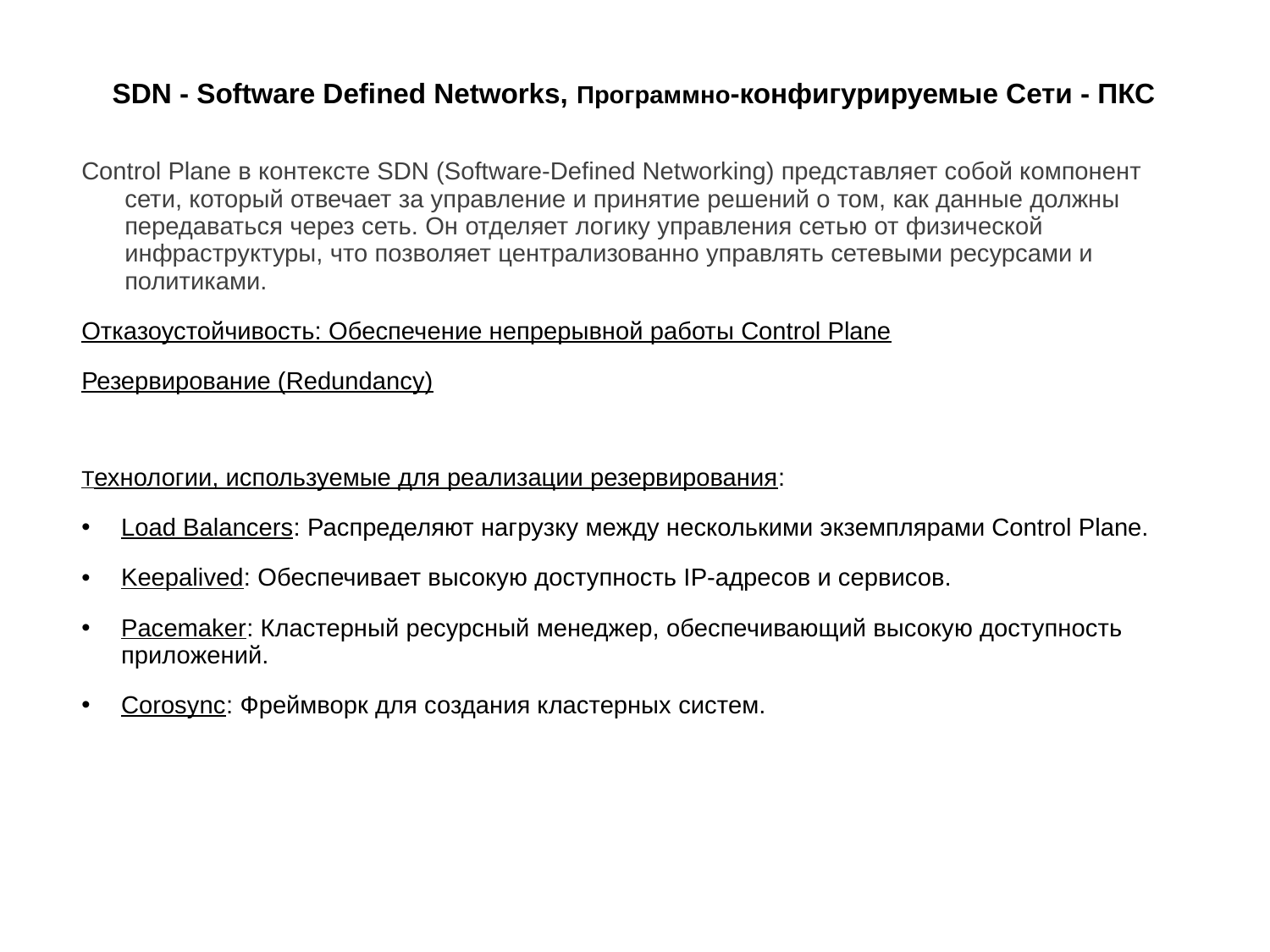

# SDN - Software Defined Networks, Программно-конфигурируемые Сети - ПКС

Control Plane в контексте SDN (Software-Defined Networking) представляет собой компонент сети, который отвечает за управление и принятие решений о том, как данные должны передаваться через сеть. Он отделяет логику управления сетью от физической инфраструктуры, что позволяет централизованно управлять сетевыми ресурсами и политиками.
Отказоустойчивость: Обеспечение непрерывной работы Control Plane
Резервирование (Redundancy)

Технологии, используемые для реализации резервирования:
Load Balancers: Распределяют нагрузку между несколькими экземплярами Control Plane.
Keepalived: Обеспечивает высокую доступность IP-адресов и сервисов.
Pacemaker: Кластерный ресурсный менеджер, обеспечивающий высокую доступность приложений.
Corosync: Фреймворк для создания кластерных систем.